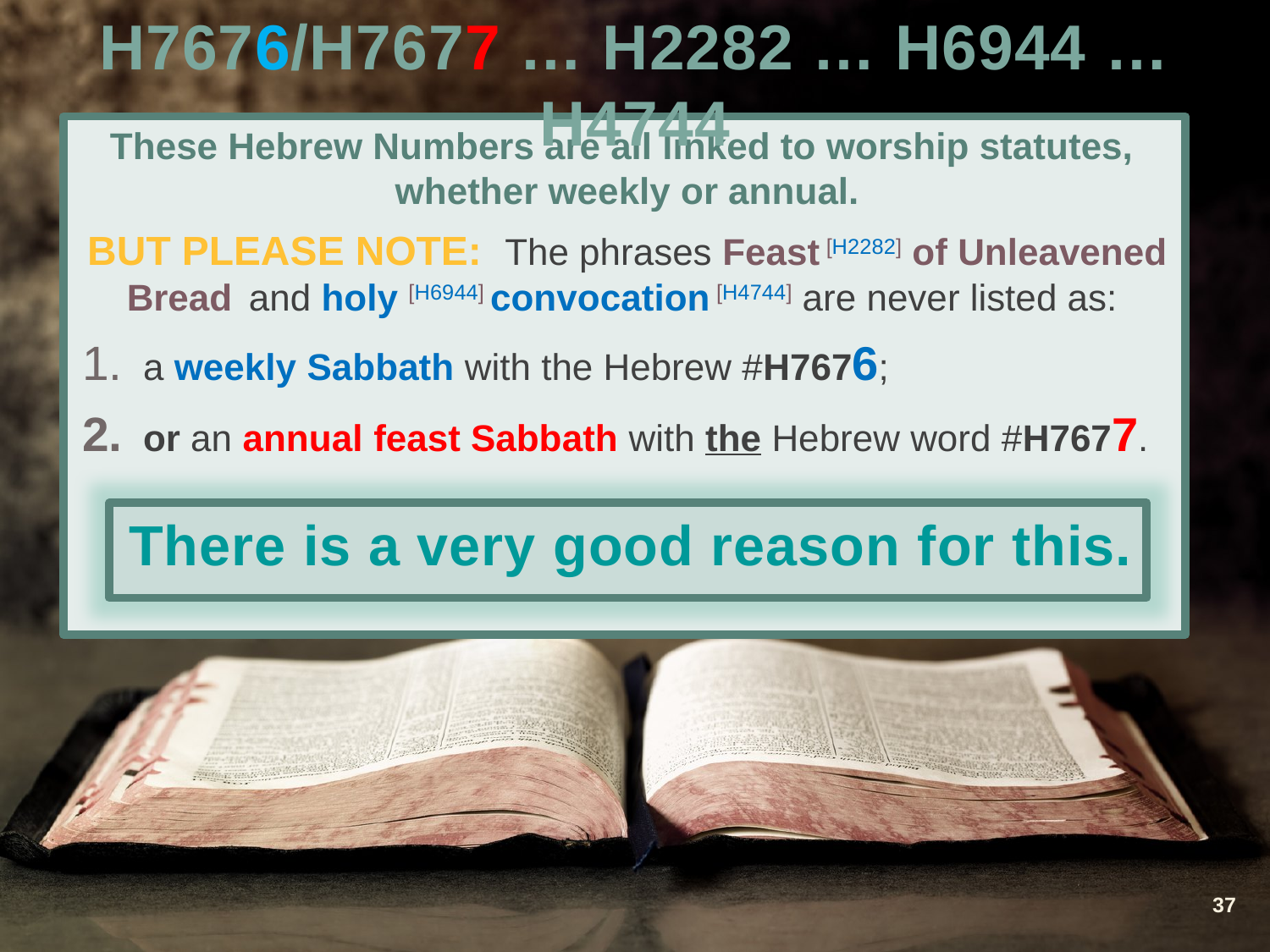

H7676/H7677 … H2282 … H6944 … H4744
These Hebrew Numbers are all linked to worship statutes,
whether weekly or annual.
But please note:  The phrases Feast [H2282] of Unleavened Bread  and holy [H6944] convocation [H4744] are never listed as:
a weekly Sabbath with the Hebrew #H7676;
or an annual feast Sabbath with the Hebrew word #H7677.
There is a very good reason for this.
37